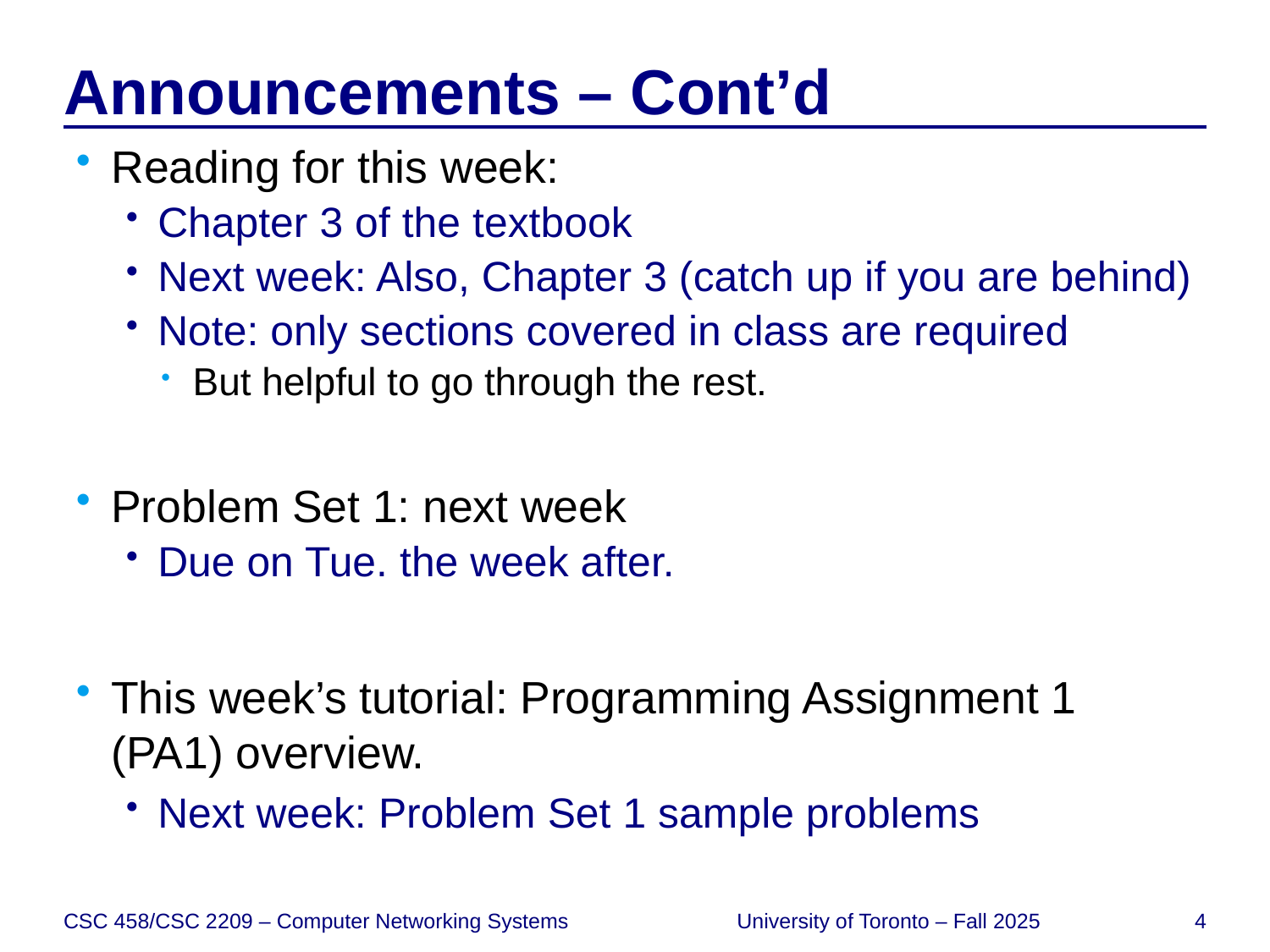

# Announcements – Cont’d
Reading for this week:
Chapter 3 of the textbook
Next week: Also, Chapter 3 (catch up if you are behind)
Note: only sections covered in class are required
But helpful to go through the rest.

Problem Set 1: next week
Due on Tue. the week after.

This week’s tutorial: Programming Assignment 1 (PA1) overview.
Next week: Problem Set 1 sample problems
CSC 458/CSC 2209 – Computer Networking Systems
University of Toronto – Fall 2025
4